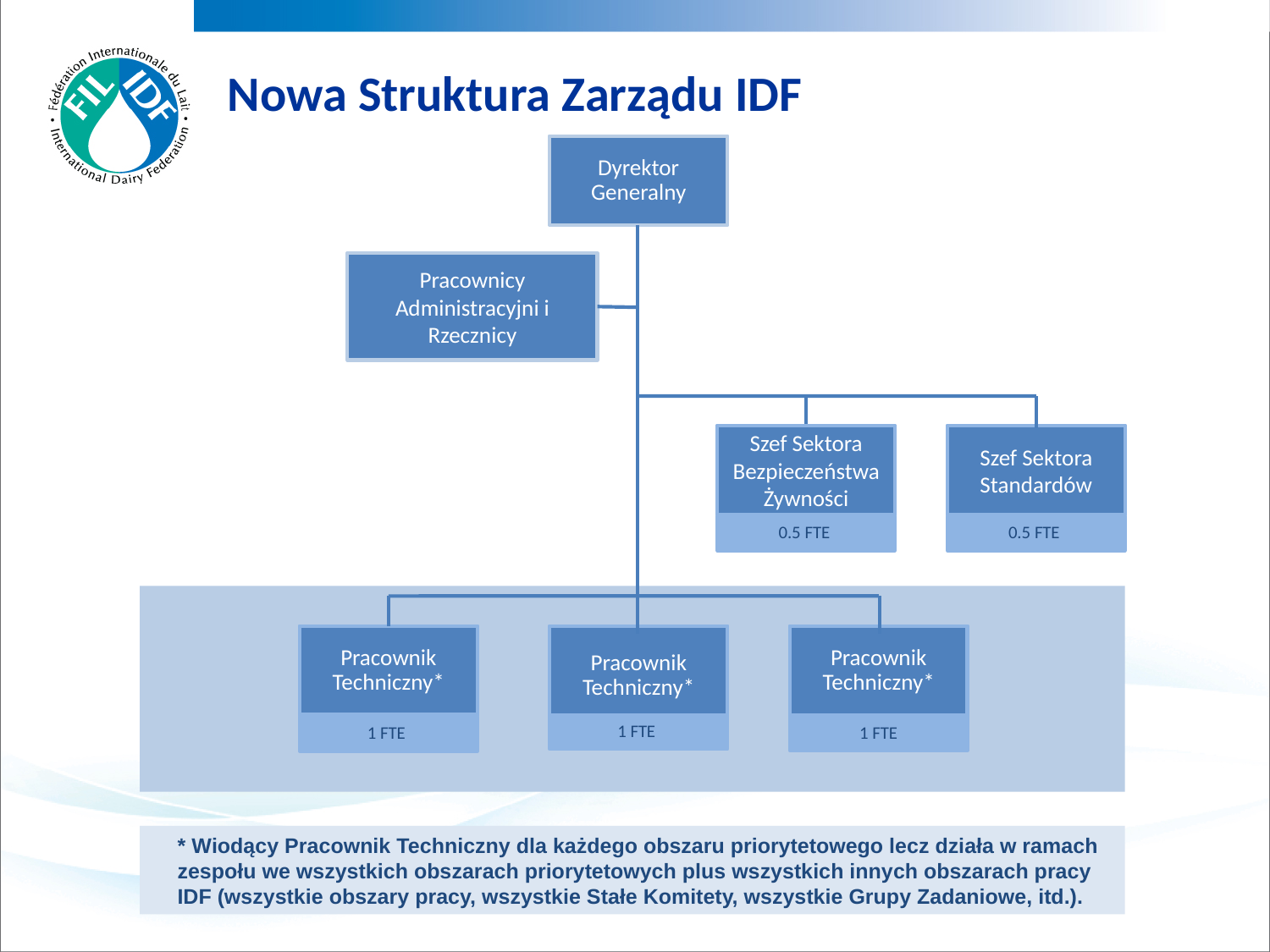

# Nowa Struktura Zarządu IDF

Dyrektor Generalny
Pracownicy Administracyjni i Rzecznicy

Szef Sektora Standardów

Szef Sektora Bezpieczeństwa Żywności

0.5 FTE

0.5 FTE

Pracownik Techniczny*

Pracownik Techniczny*

Pracownik Techniczny*

1 FTE

1 FTE

1 FTE
* Wiodący Pracownik Techniczny dla każdego obszaru priorytetowego lecz działa w ramach zespołu we wszystkich obszarach priorytetowych plus wszystkich innych obszarach pracy IDF (wszystkie obszary pracy, wszystkie Stałe Komitety, wszystkie Grupy Zadaniowe, itd.).